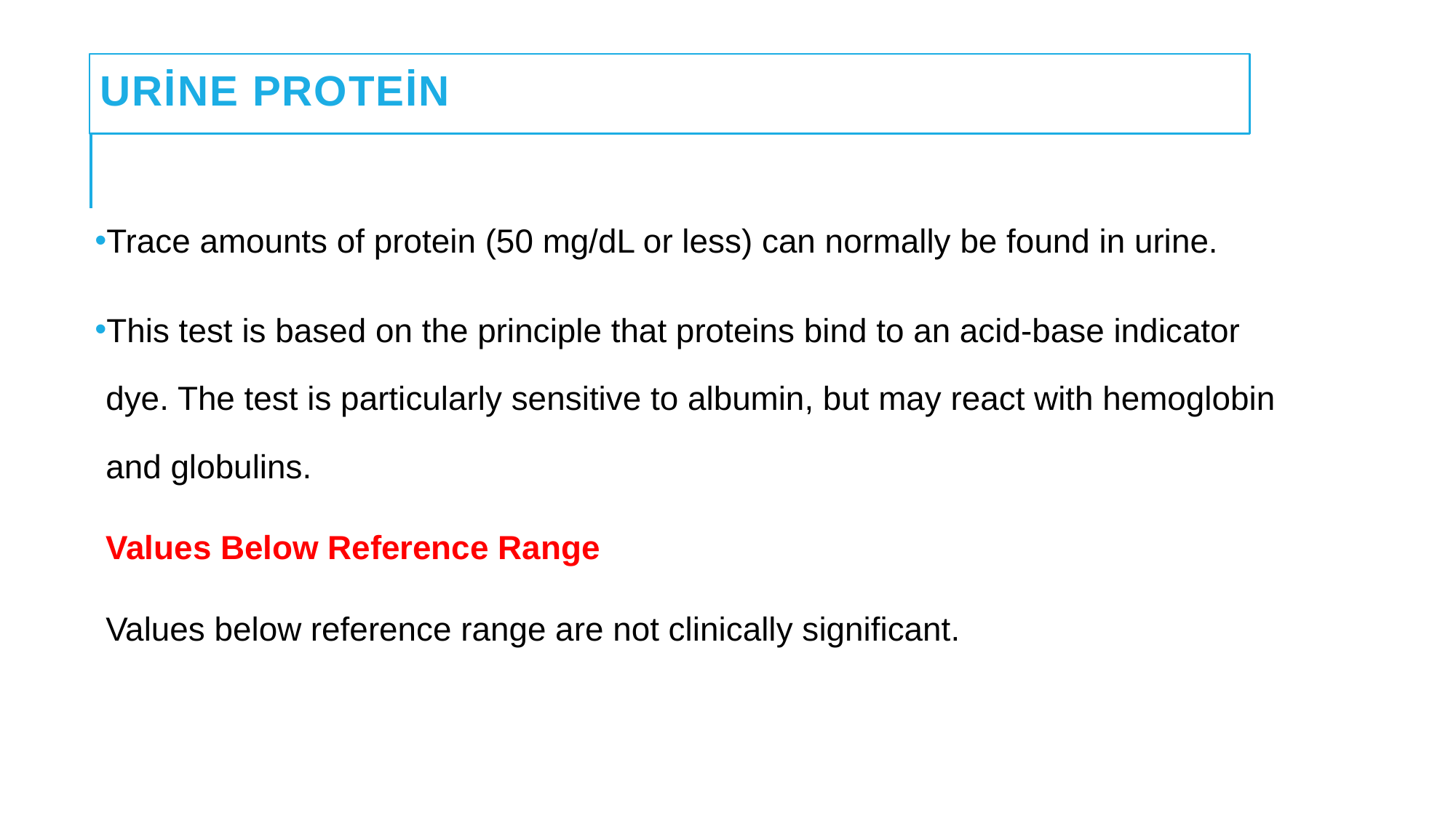

# Urine Protein
Trace amounts of protein (50 mg/dL or less) can normally be found in urine.
This test is based on the principle that proteins bind to an acid-base indicator dye. The test is particularly sensitive to albumin, but may react with hemoglobin and globulins.
Values Below Reference Range
Values below reference range are not clinically significant.